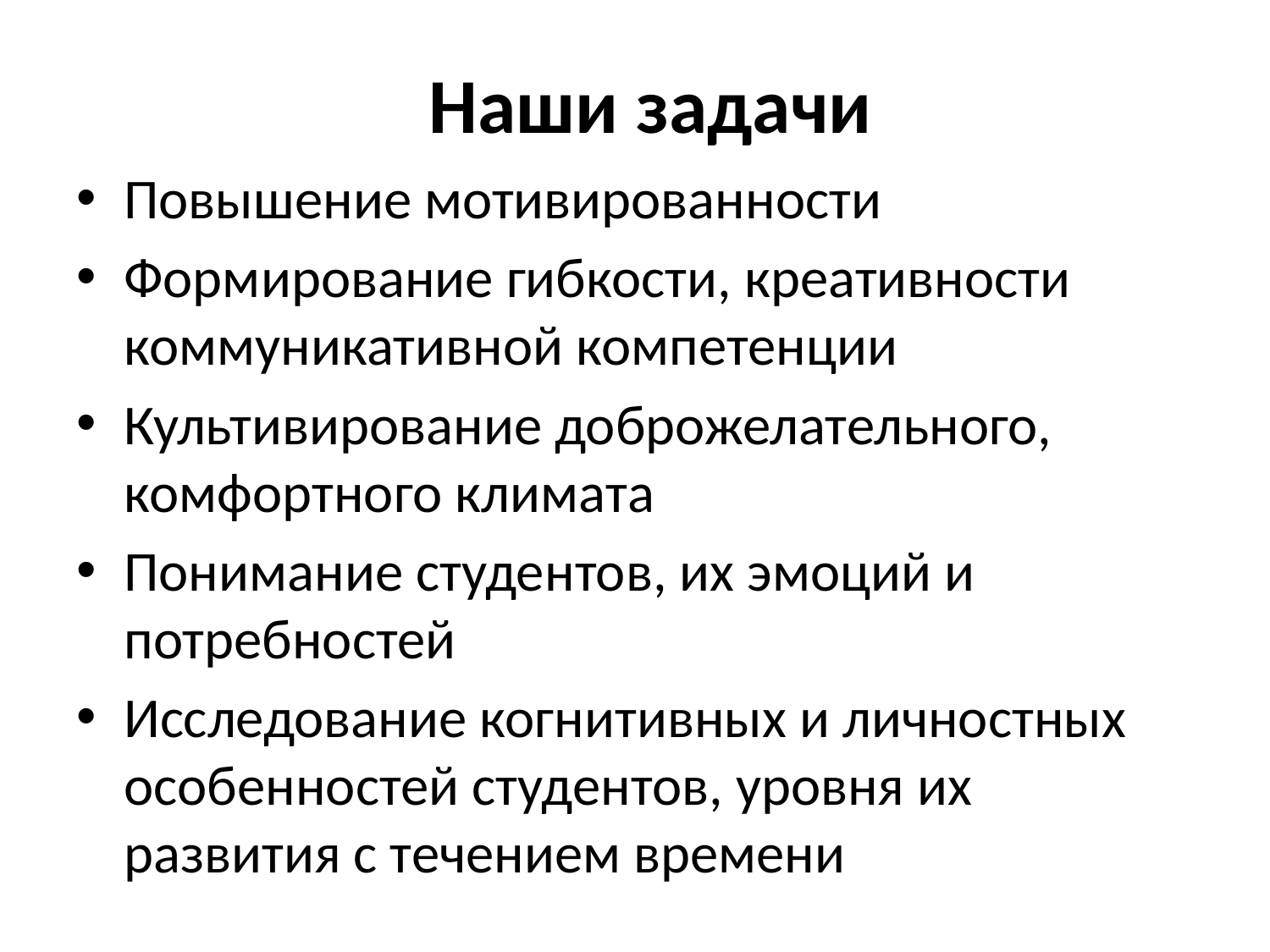

# Наши задачи
Повышение мотивированности
Формирование гибкости, креативности коммуникативной компетенции
Культивирование доброжелательного, комфортного климата
Понимание студентов, их эмоций и потребностей
Исследование когнитивных и личностных особенностей студентов, уровня их развития с течением времени